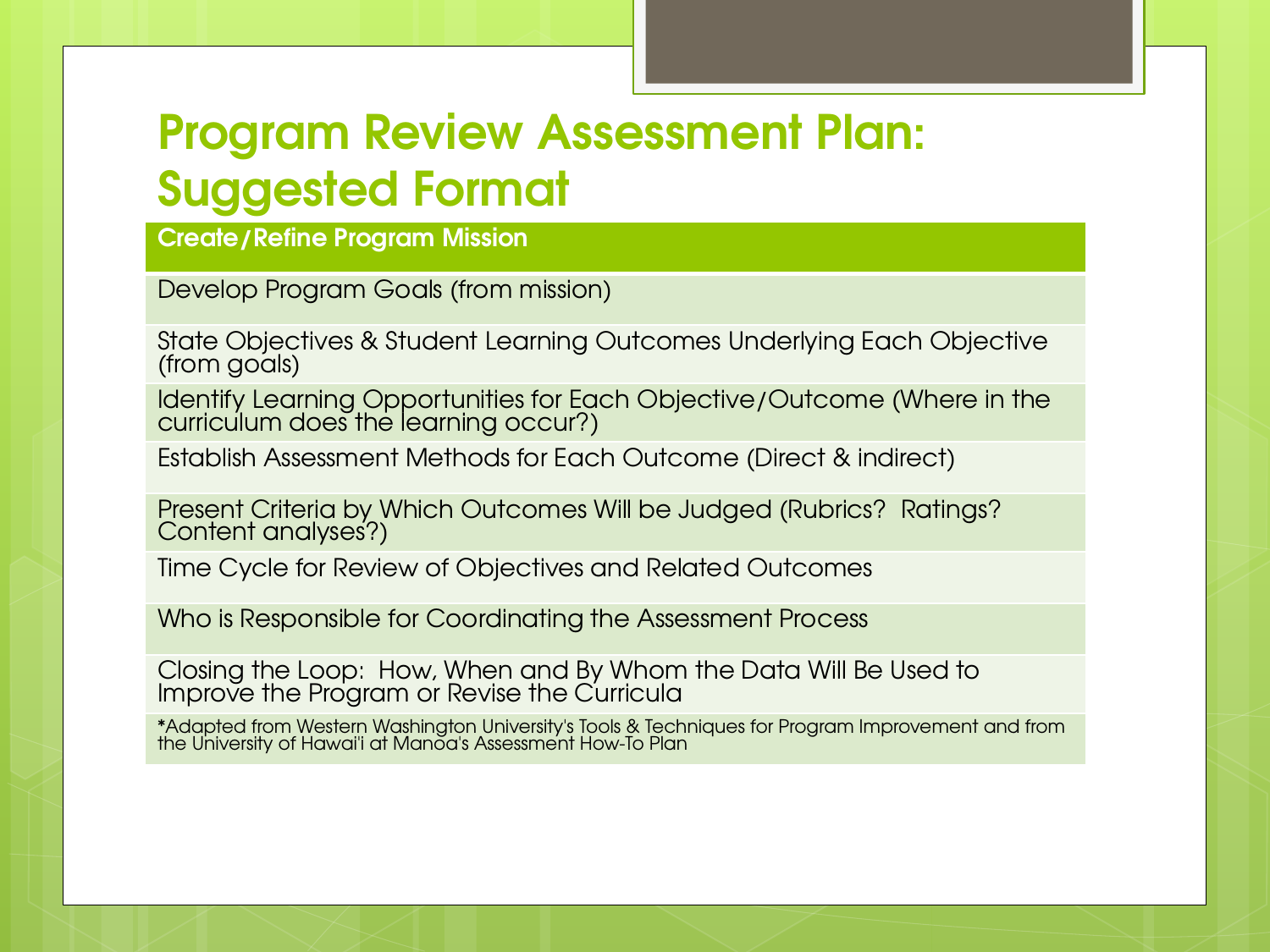

# Program Review Assessment Plan:  Suggested Format
| Create/Refine Program Mission |
| --- |
| Develop Program Goals (from mission) |
| State Objectives & Student Learning Outcomes Underlying Each Objective (from goals) |
| Identify Learning Opportunities for Each Objective/Outcome (Where in the curriculum does the learning occur?) |
| Establish Assessment Methods for Each Outcome (Direct & indirect) |
| Present Criteria by Which Outcomes Will be Judged (Rubrics? Ratings? Content analyses?) |
| Time Cycle for Review of Objectives and Related Outcomes |
| Who is Responsible for Coordinating the Assessment Process |
| Closing the Loop: How, When and By Whom the Data Will Be Used to Improve the Program or Revise the Curricula |
| \*Adapted from Western Washington University's Tools & Techniques for Program Improvement and from the University of Hawai'i at Manoa's Assessment How-To Plan |